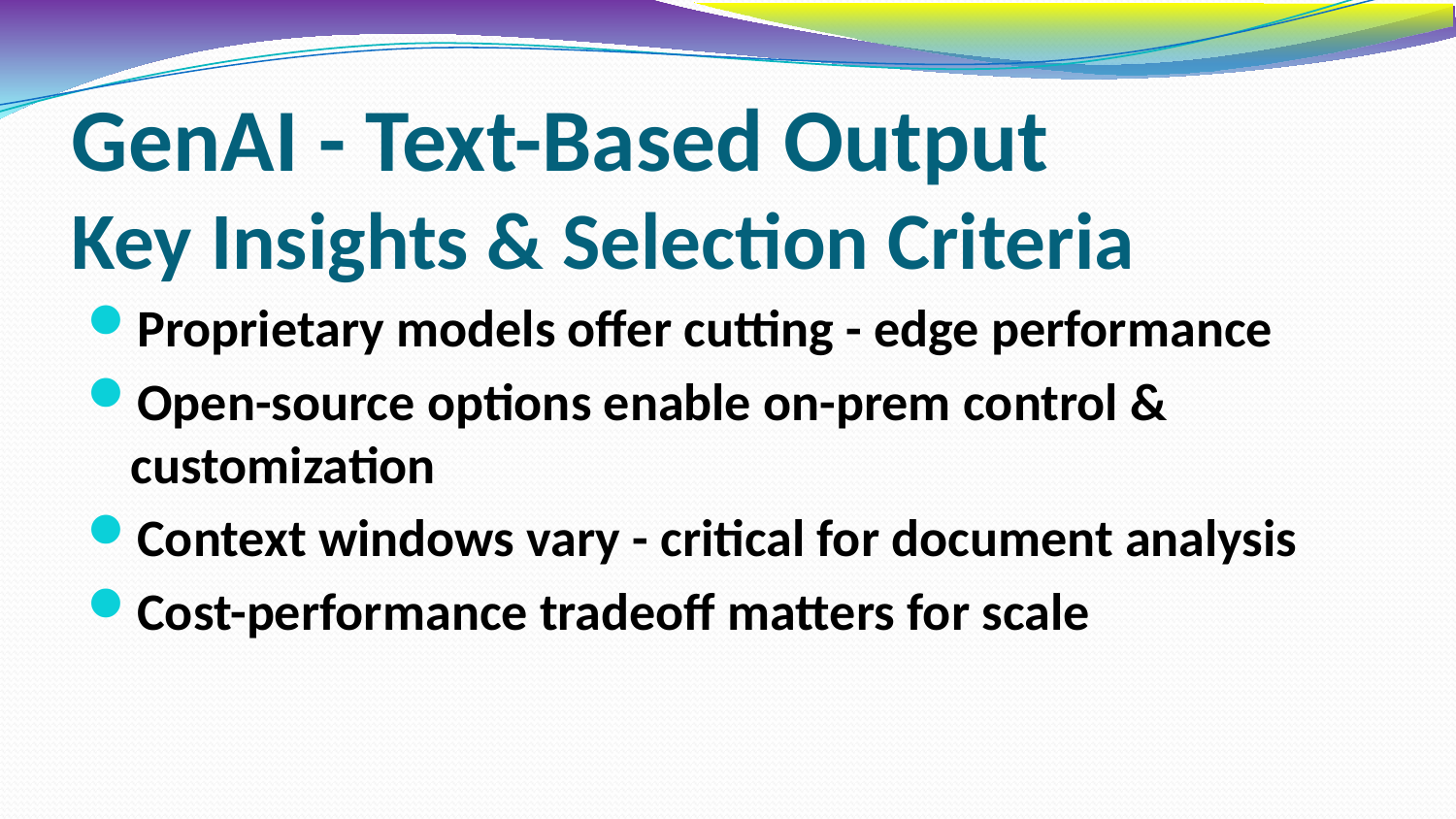

# GenAI - Text-Based Output Key Insights & Selection Criteria

Proprietary models offer cutting - edge performance
Open-source options enable on-prem control & customization
Context windows vary - critical for document analysis
Cost-performance tradeoff matters for scale